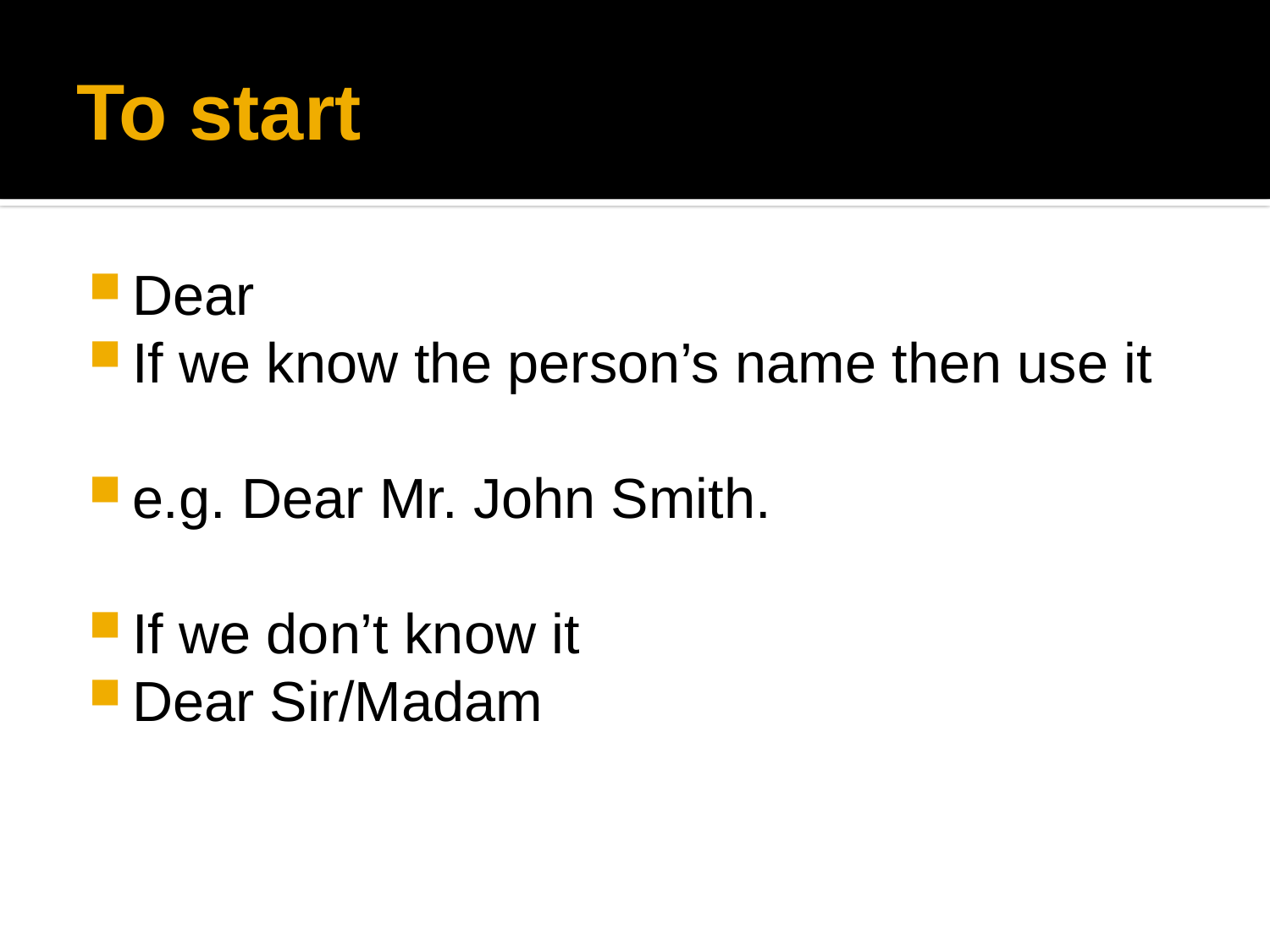

# To start
Dear
If we know the person’s name then use it

e.g. Dear Mr. John Smith.

If we don’t know it
Dear Sir/Madam